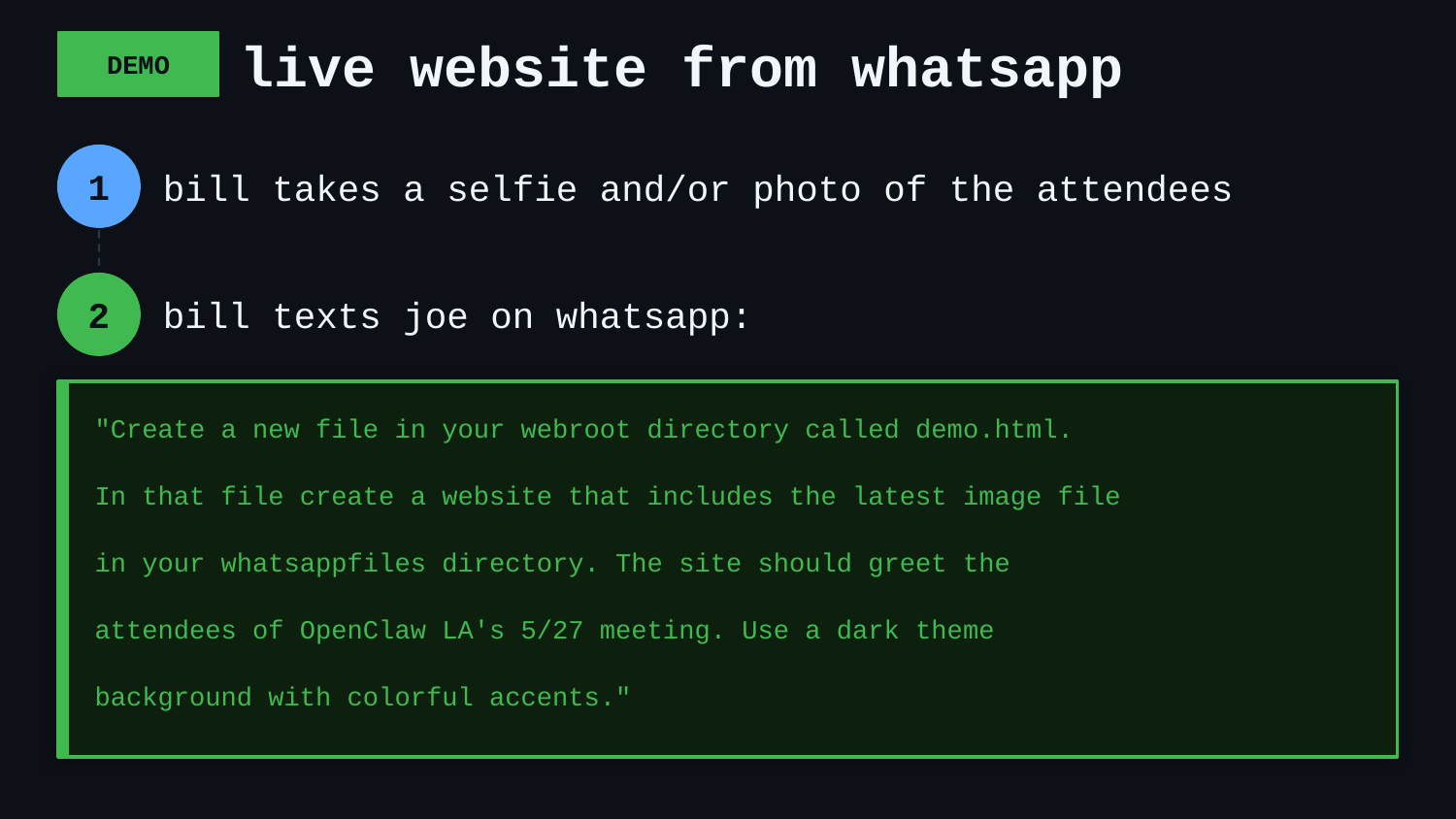

DEMO
live website from whatsapp

1
bill takes a selfie and/or photo of the attendees

2
bill texts joe on whatsapp:

"Create a new file in your webroot directory called demo.html.
In that file create a website that includes the latest image file
in your whatsappfiles directory. The site should greet the
attendees of OpenClaw LA's 5/27 meeting. Use a dark theme
background with colorful accents."